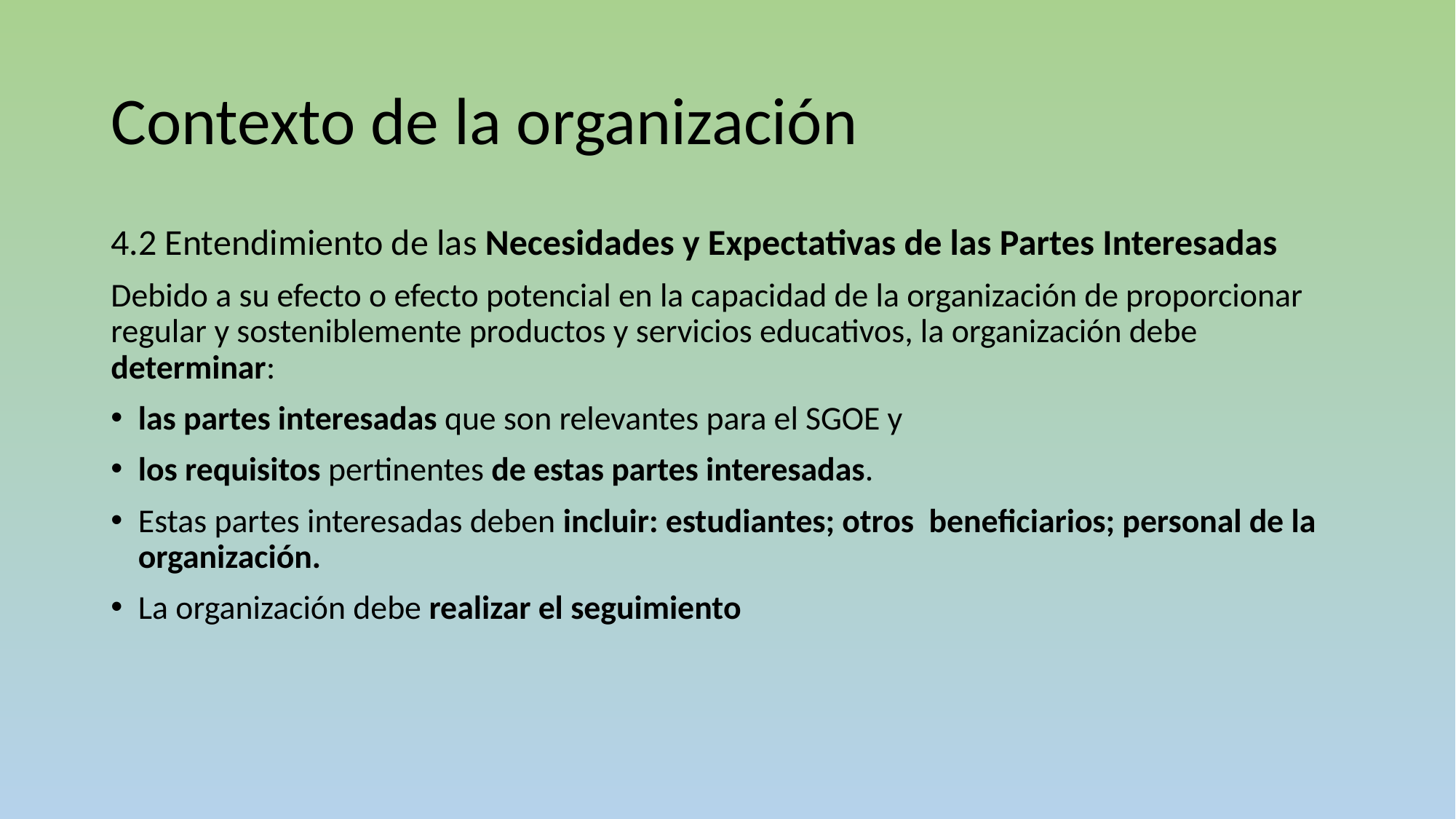

# Contexto de la organización
4.2 Entendimiento de las Necesidades y Expectativas de las Partes Interesadas
Debido a su efecto o efecto potencial en la capacidad de la organización de proporcionar regular y sosteniblemente productos y servicios educativos, la organización debe determinar:
las partes interesadas que son relevantes para el SGOE y
los requisitos pertinentes de estas partes interesadas.
Estas partes interesadas deben incluir: estudiantes; otros  beneficiarios; personal de la organización.
La organización debe realizar el seguimiento